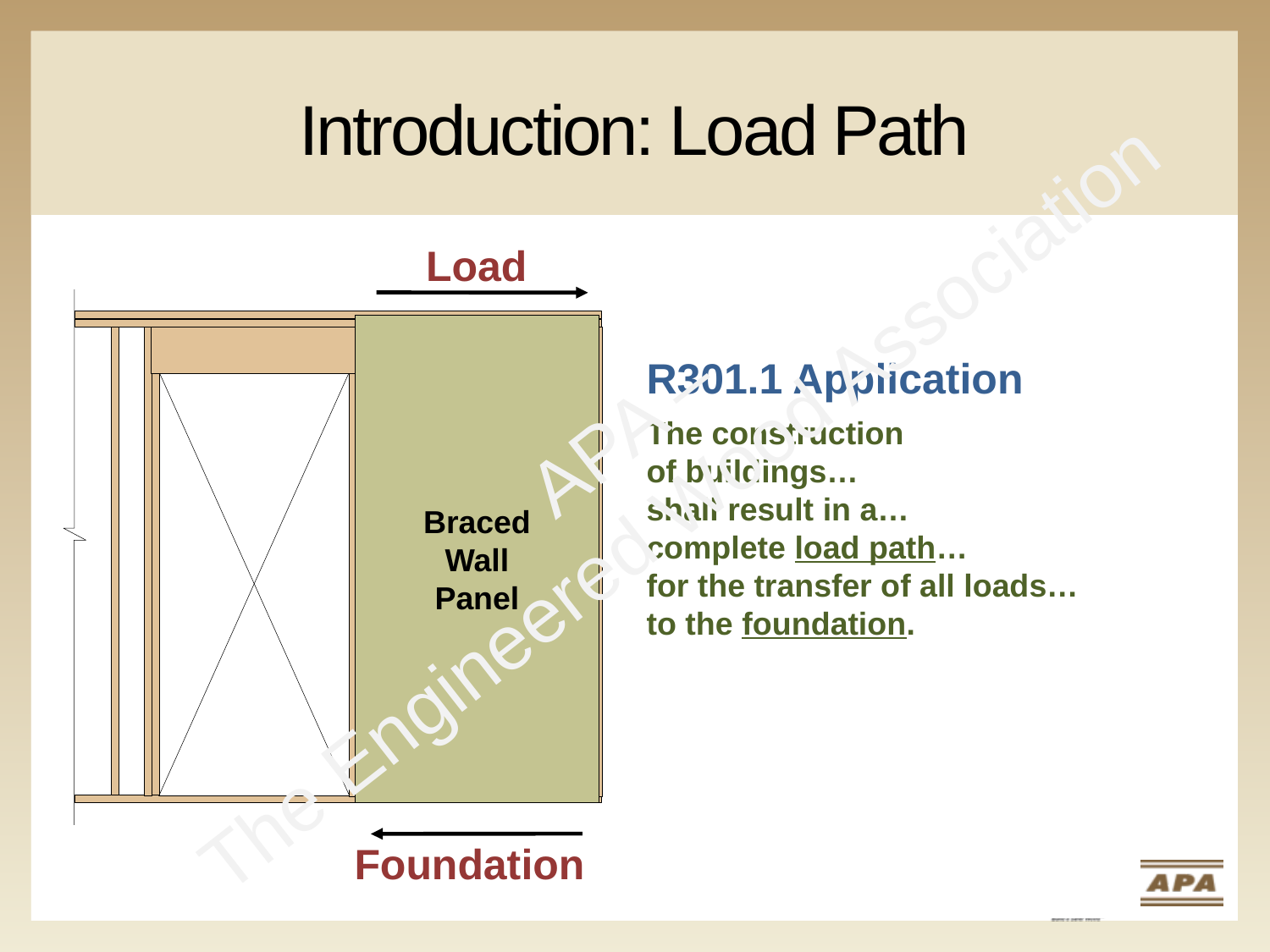

# Introduction: Load Path
Load

Braced
Wall
Panel

R301.1 Application
The construction
of buildings…
shall result in a…
complete load path…
for the transfer of all loads…
to the foundation.
APA –
The Engineered Wood Association

3.7

Foundation